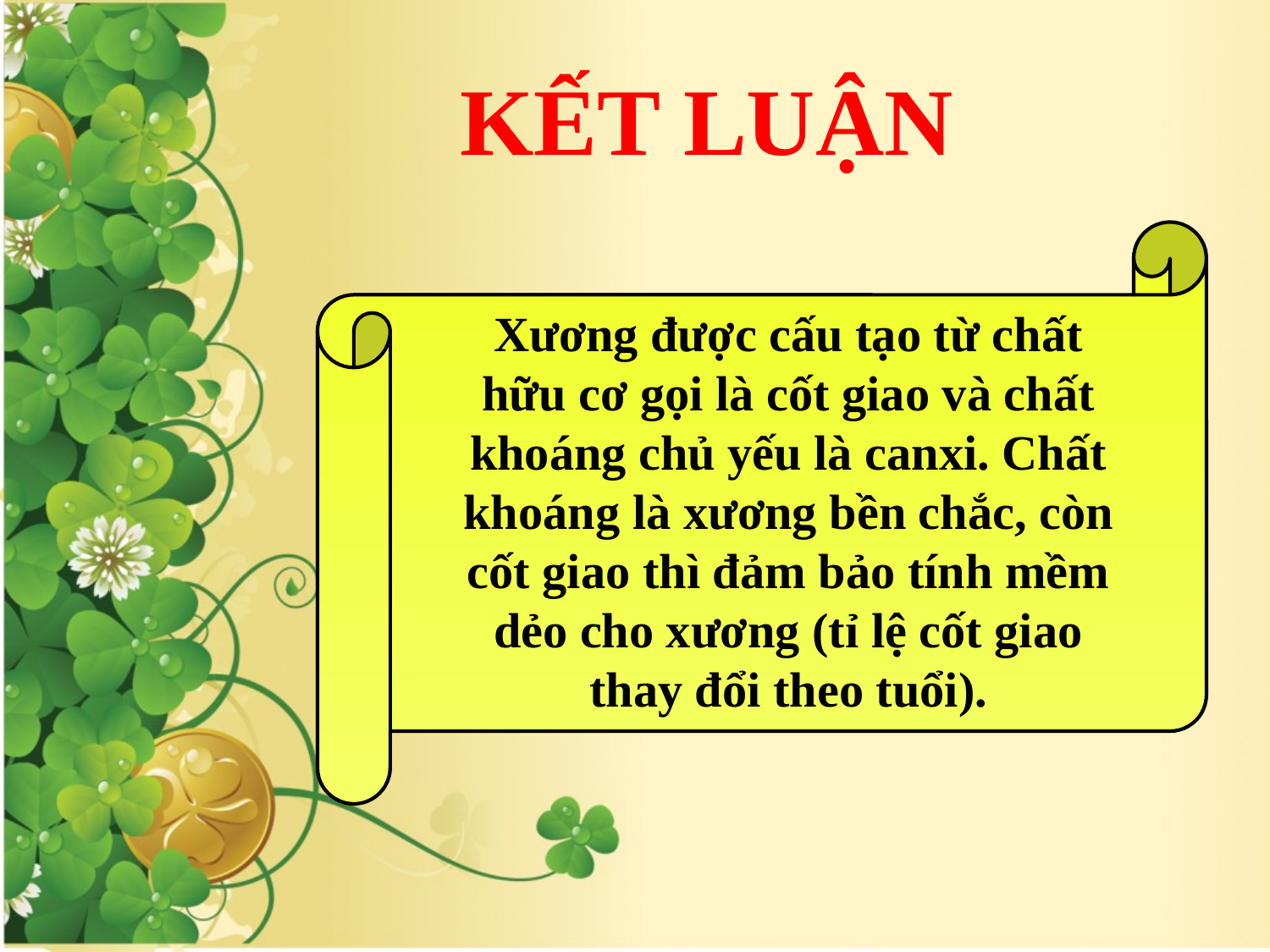

# KẾT LUẬN

Xương được cấu tạo từ chất hữu cơ gọi là cốt giao và chất khoáng chủ yếu là canxi. Chất khoáng là xương bền chắc, còn cốt giao thì đảm bảo tính mềm dẻo cho xương (tỉ lệ cốt giao thay đổi theo tuổi).